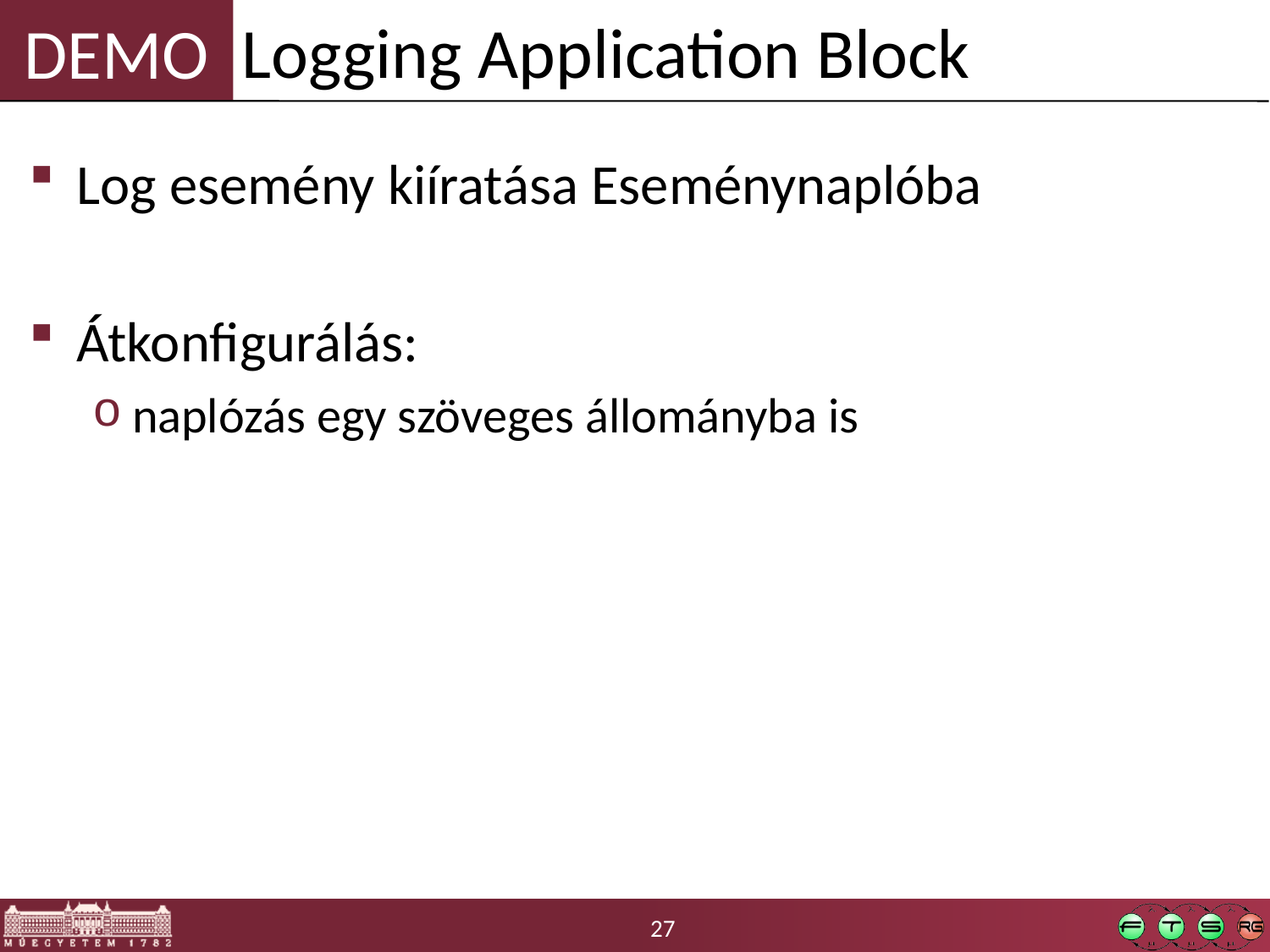

Logging Application Block
Log esemény kiíratása Eseménynaplóba

Átkonfigurálás:
naplózás egy szöveges állományba is